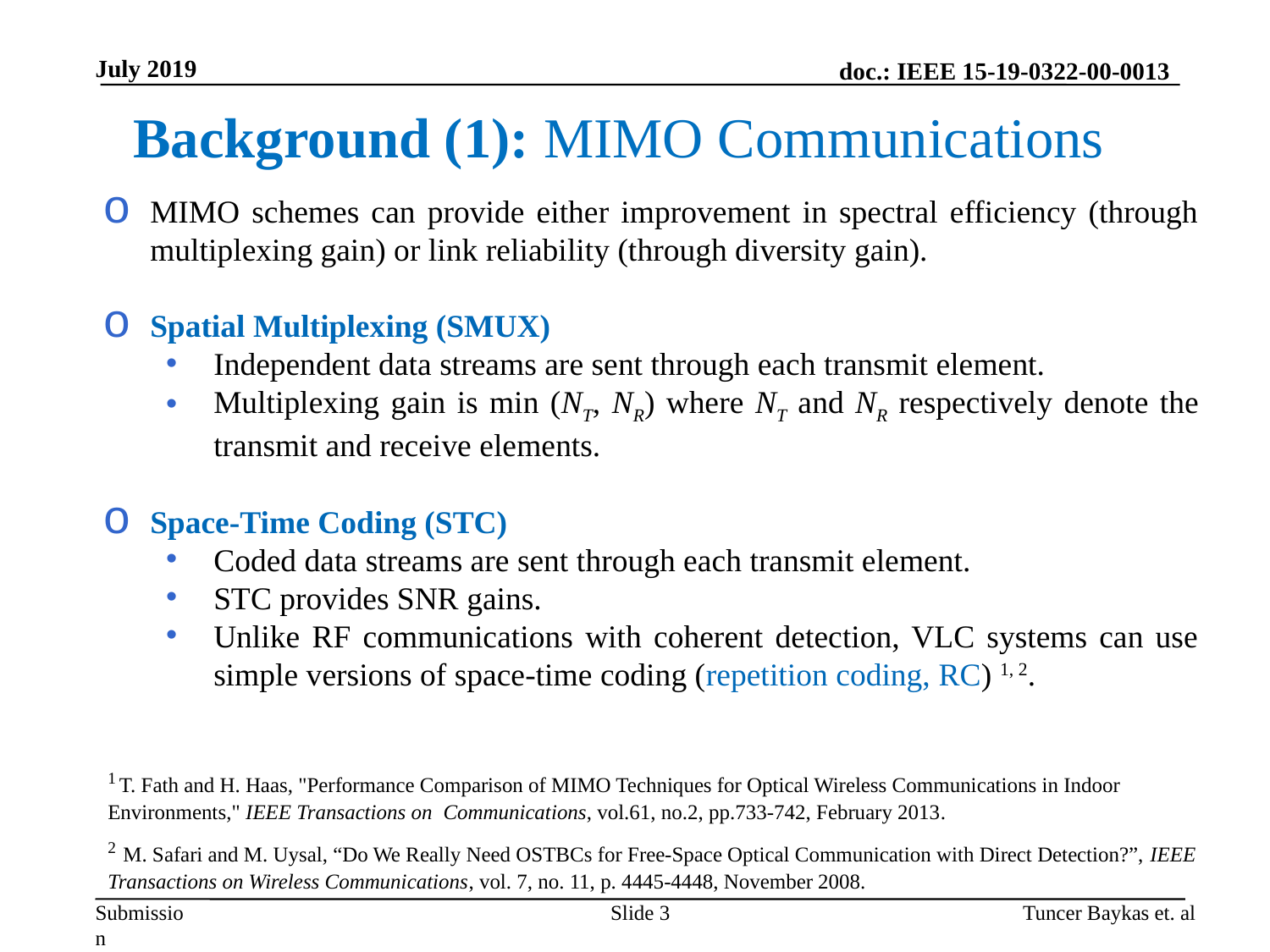

July 2019
Background (1): MIMO Communications
MIMO schemes can provide either improvement in spectral efficiency (through multiplexing gain) or link reliability (through diversity gain).

Spatial Multiplexing (SMUX)
Independent data streams are sent through each transmit element.
Multiplexing gain is min (NT, NR) where NT and NR respectively denote the transmit and receive elements.

Space-Time Coding (STC)
Coded data streams are sent through each transmit element.
STC provides SNR gains.
Unlike RF communications with coherent detection, VLC systems can use simple versions of space-time coding (repetition coding, RC) 1, 2.

1 T. Fath and H. Haas, "Performance Comparison of MIMO Techniques for Optical Wireless Communications in Indoor Environments," IEEE Transactions on  Communications, vol.61, no.2, pp.733-742, February 2013.

2  M. Safari and M. Uysal, “Do We Really Need OSTBCs for Free-Space Optical Communication with Direct Detection?”, IEEE Transactions on Wireless Communications, vol. 7, no. 11, p. 4445-4448, November 2008.

Slide 3
Tuncer Baykas et. al